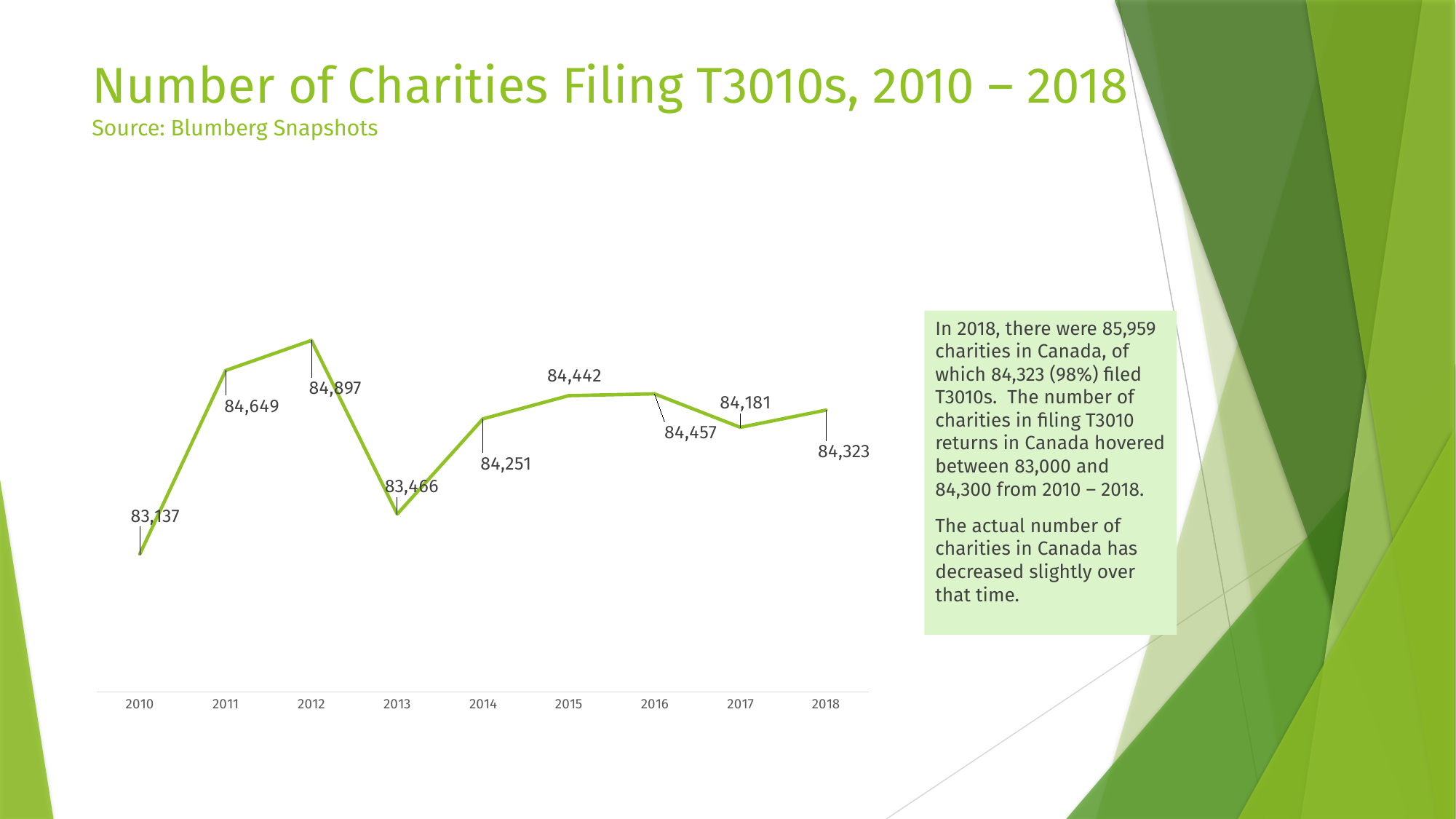

# Number of Charities Filing T3010s, 2010 – 2018 Source: Blumberg Snapshots

### Chart

| Category | Number of Charities  |
|---|---|
| 2010 | 83137.0 |
| 2011 | 84649.0 |
| 2012 | 84897.0 |
| 2013 | 83466.0 |
| 2014 | 84251.0 |
| 2015 | 84442.0 |
| 2016 | 84457.0 |
| 2017 | 84181.0 |
| 2018 | 84323.0 |
In 2018, there were 85,959 charities in Canada, of which 84,323 (98%) filed T3010s.  The number of charities in filing T3010 returns in Canada hovered between 83,000 and 84,300 from 2010 – 2018.
The actual number of charities in Canada has decreased slightly over that time.